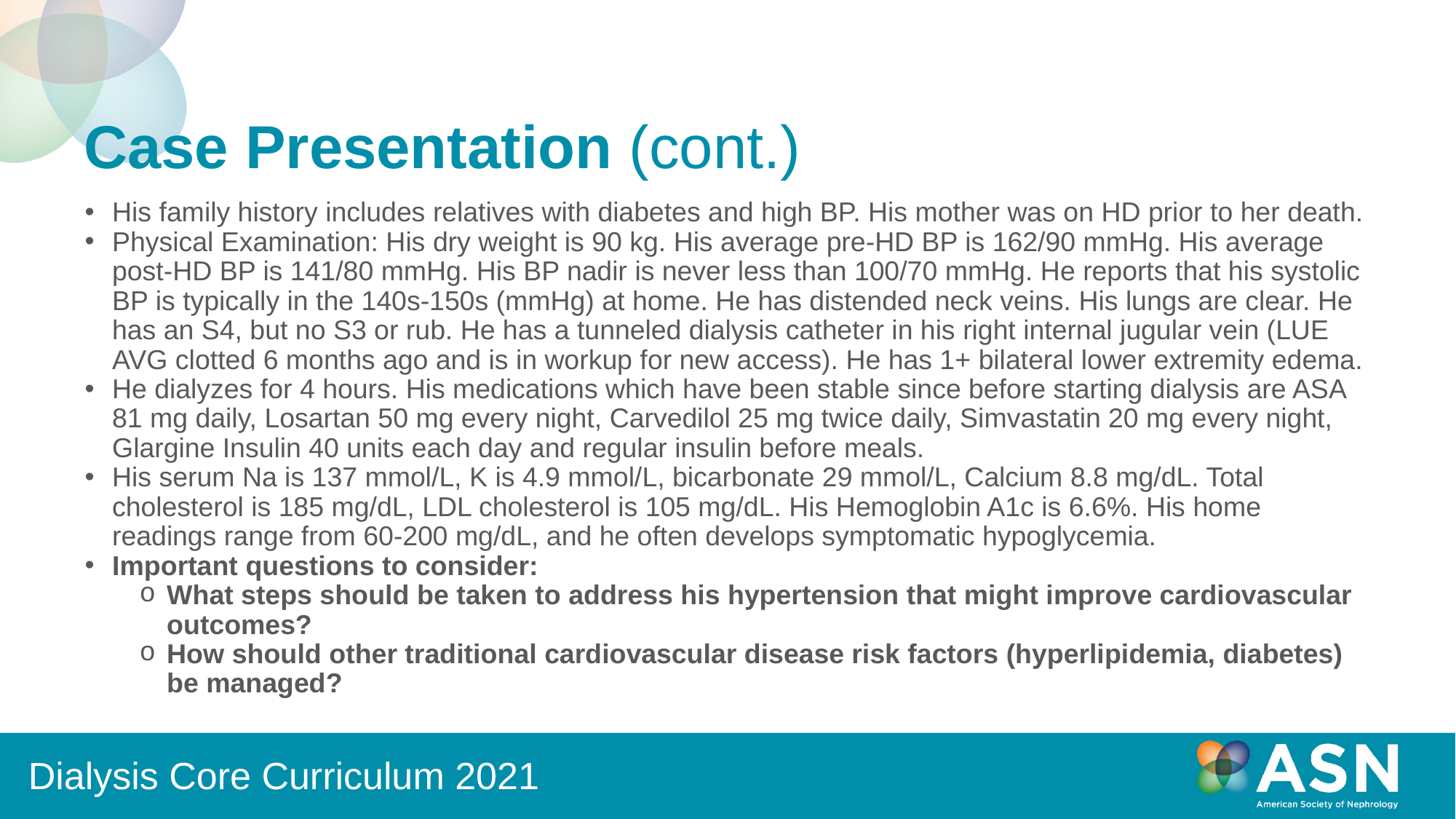

# Case Presentation (cont.)
His family history includes relatives with diabetes and high BP. His mother was on HD prior to her death.
Physical Examination: His dry weight is 90 kg. His average pre-HD BP is 162/90 mmHg. His average post-HD BP is 141/80 mmHg. His BP nadir is never less than 100/70 mmHg. He reports that his systolic BP is typically in the 140s-150s (mmHg) at home. He has distended neck veins. His lungs are clear. He has an S4, but no S3 or rub. He has a tunneled dialysis catheter in his right internal jugular vein (LUE AVG clotted 6 months ago and is in workup for new access). He has 1+ bilateral lower extremity edema.
He dialyzes for 4 hours. His medications which have been stable since before starting dialysis are ASA 81 mg daily, Losartan 50 mg every night, Carvedilol 25 mg twice daily, Simvastatin 20 mg every night, Glargine Insulin 40 units each day and regular insulin before meals.
His serum Na is 137 mmol/L, K is 4.9 mmol/L, bicarbonate 29 mmol/L, Calcium 8.8 mg/dL. Total cholesterol is 185 mg/dL, LDL cholesterol is 105 mg/dL. His Hemoglobin A1c is 6.6%. His home readings range from 60-200 mg/dL, and he often develops symptomatic hypoglycemia.
Important questions to consider:
What steps should be taken to address his hypertension that might improve cardiovascular outcomes?
How should other traditional cardiovascular disease risk factors (hyperlipidemia, diabetes) be managed?

Dialysis Core Curriculum 2021